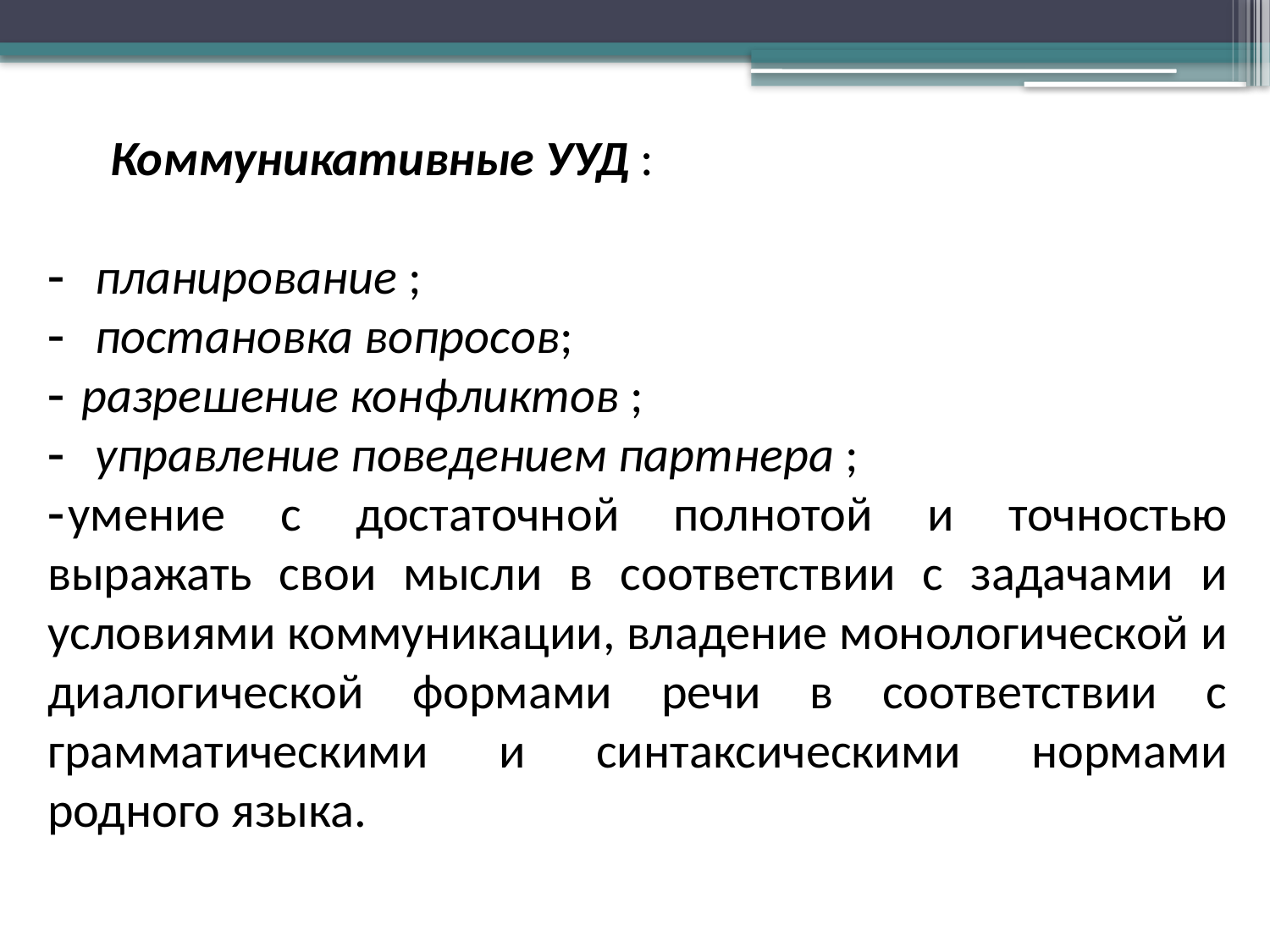

Коммуникативные УУД :

−       планирование ;
−       постановка вопросов;
−    разрешение конфликтов ;
−       управление поведением партнера ;
− умение с достаточной полнотой и точностью выражать свои мысли в соответствии с задачами и условиями коммуникации, владение монологической и диалогической формами речи в соответствии с грамматическими и синтаксическими нормами родного языка.